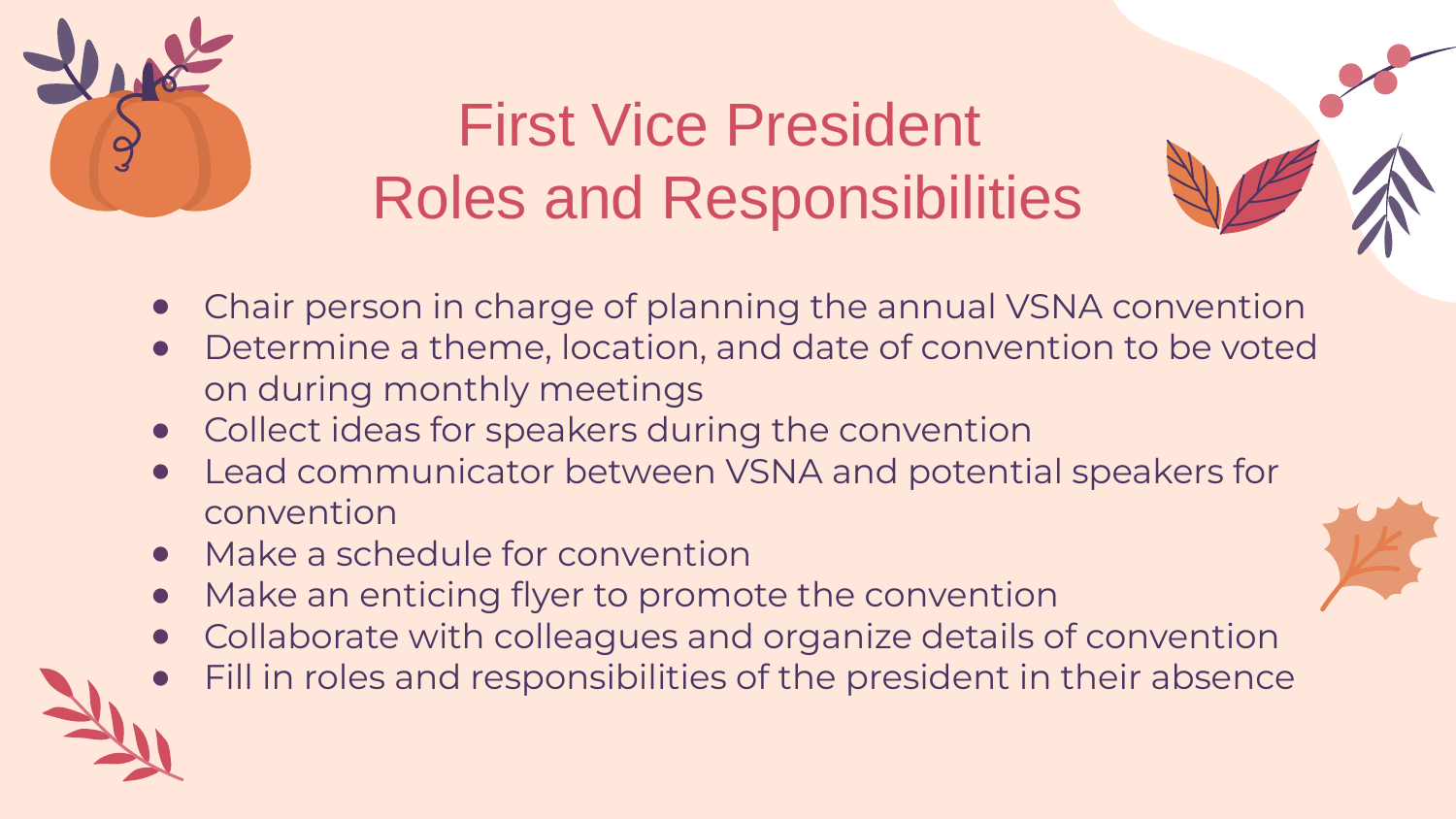

# First Vice President
Roles and Responsibilities

Chair person in charge of planning the annual VSNA convention
Determine a theme, location, and date of convention to be voted on during monthly meetings
Collect ideas for speakers during the convention
Lead communicator between VSNA and potential speakers for convention
Make a schedule for convention
Make an enticing flyer to promote the convention
Collaborate with colleagues and organize details of convention
Fill in roles and responsibilities of the president in their absence